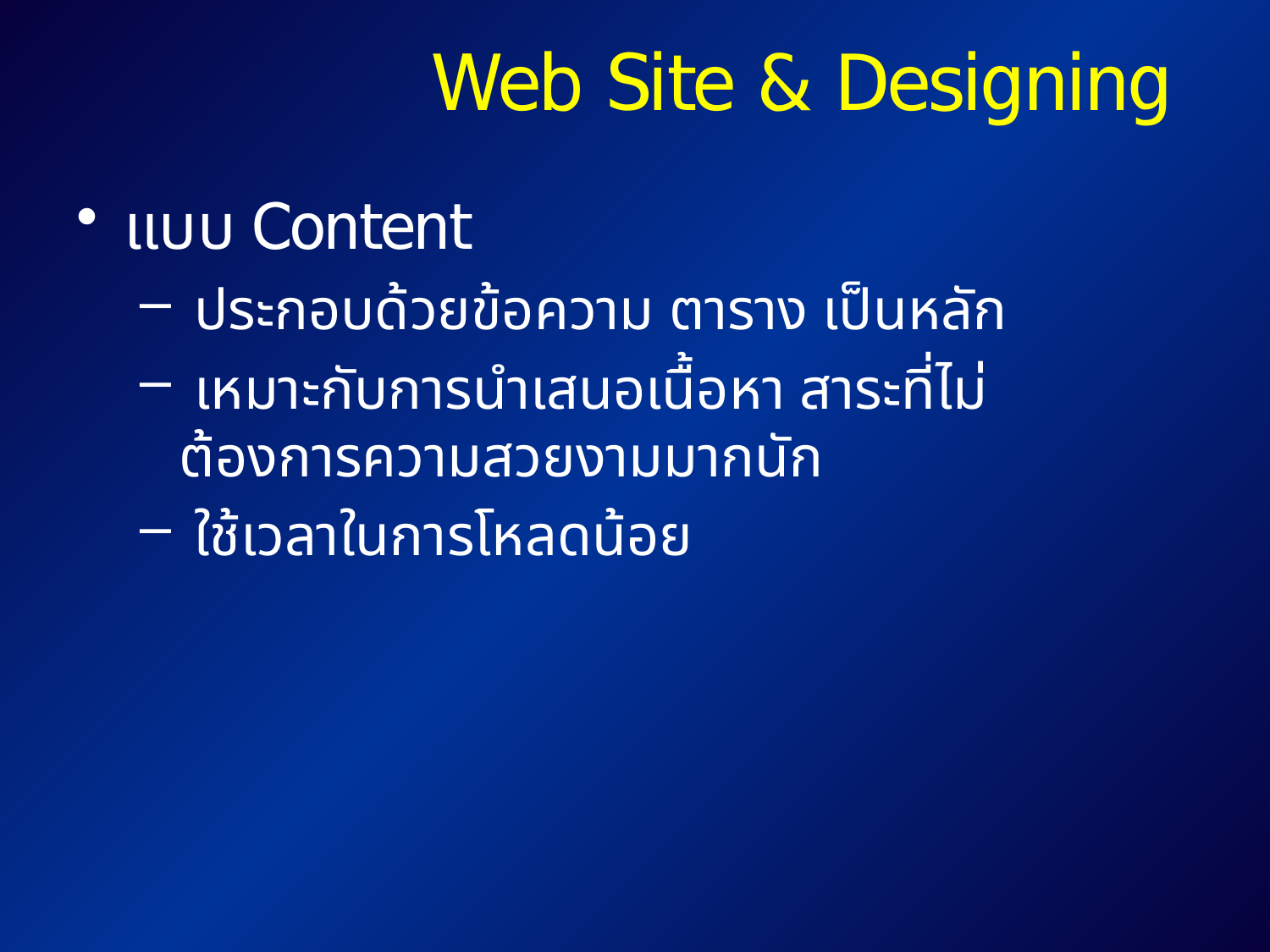

# Web Site & Designing
แบบ Content
 ประกอบด้วยข้อความ ตาราง เป็นหลัก
 เหมาะกับการนำเสนอเนื้อหา สาระที่ไม่ต้องการความสวยงามมากนัก
 ใช้เวลาในการโหลดน้อย